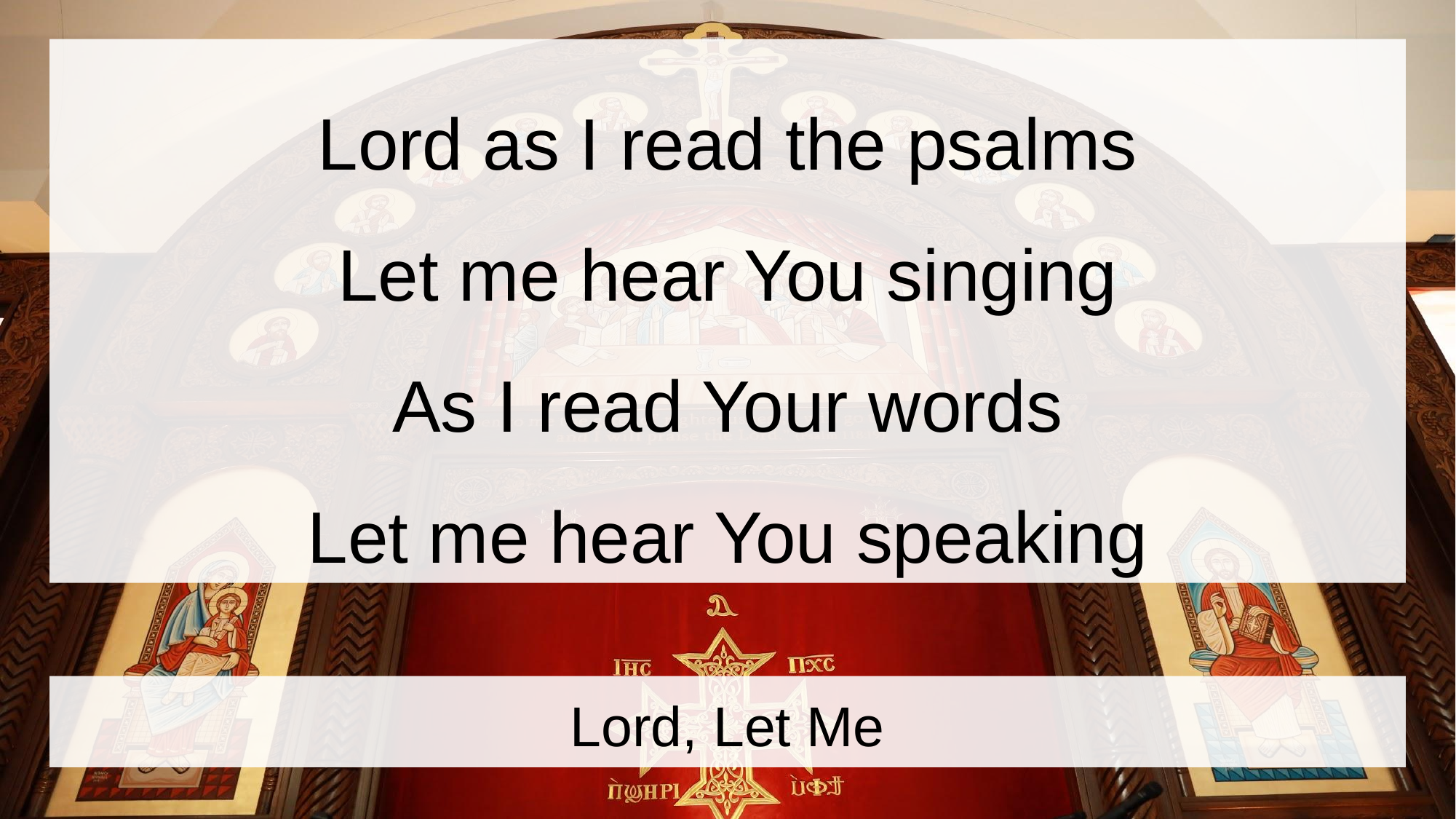

Lord as I read the psalms
Let me hear You singing
As I read Your words
Let me hear You speaking

# Lord, Let Me